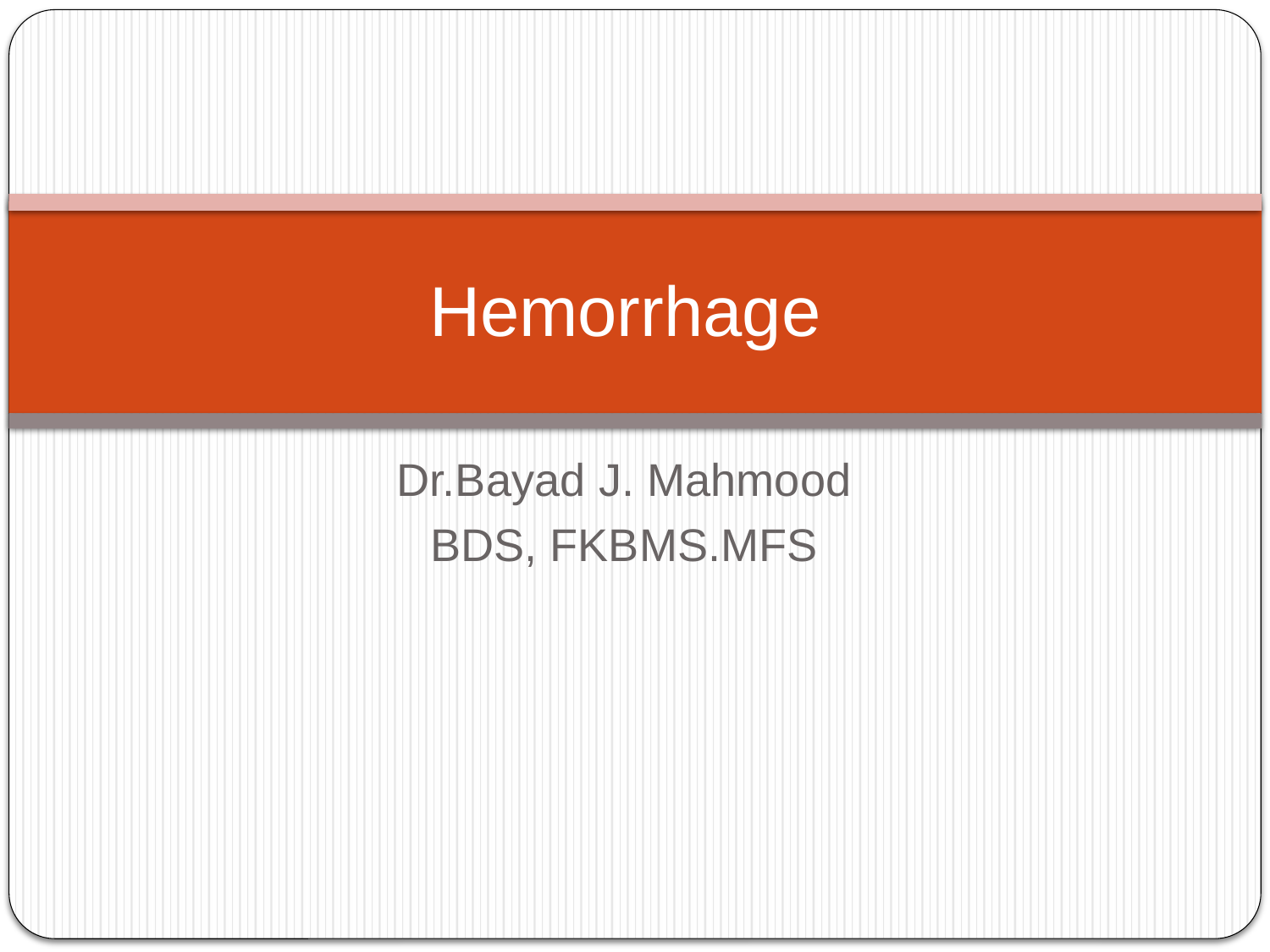

# Hemorrhage
Dr.Bayad J. Mahmood
BDS, FKBMS.MFS